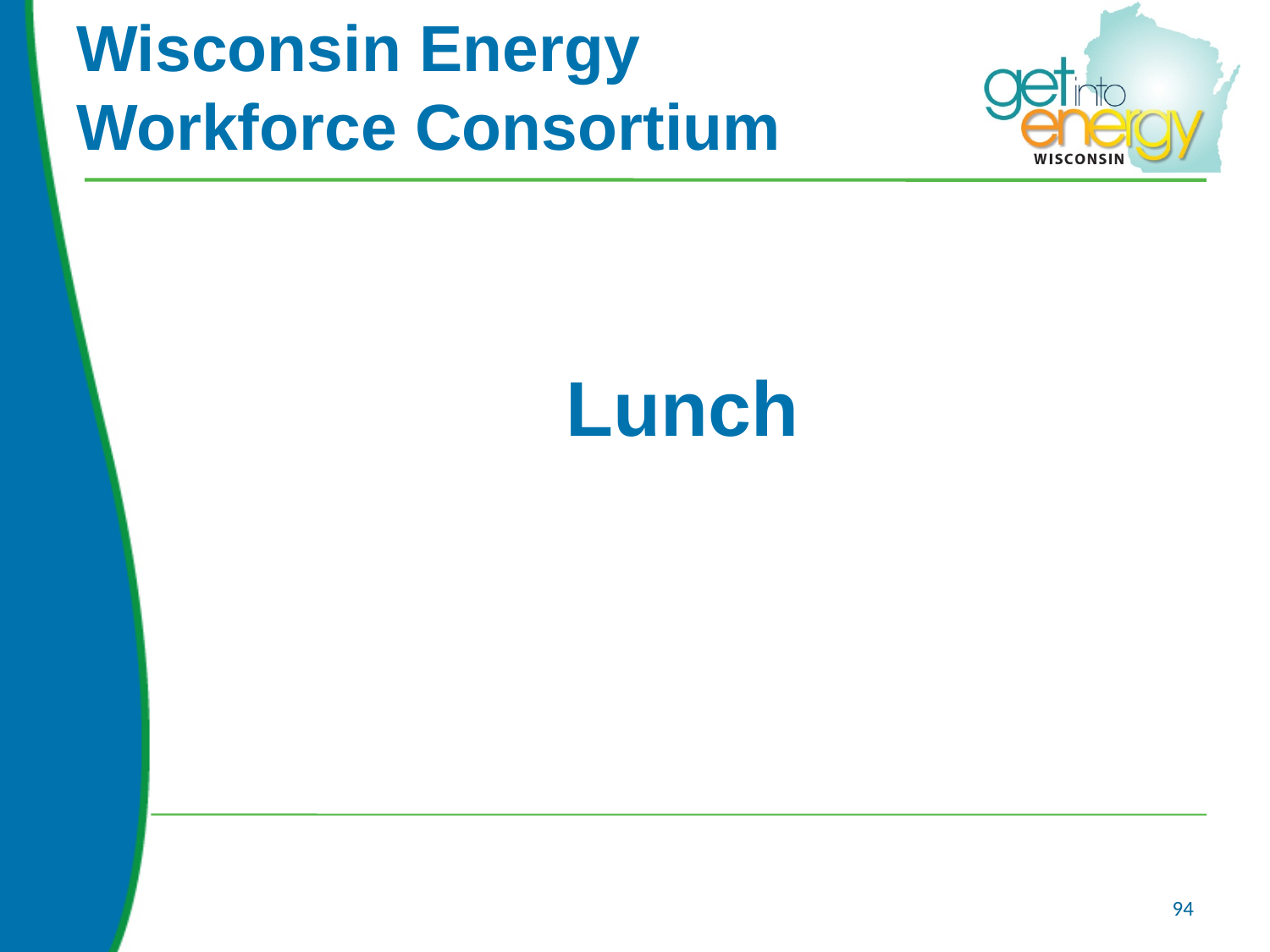

# Wisconsin Energy Workforce Consortium

Lunch

94